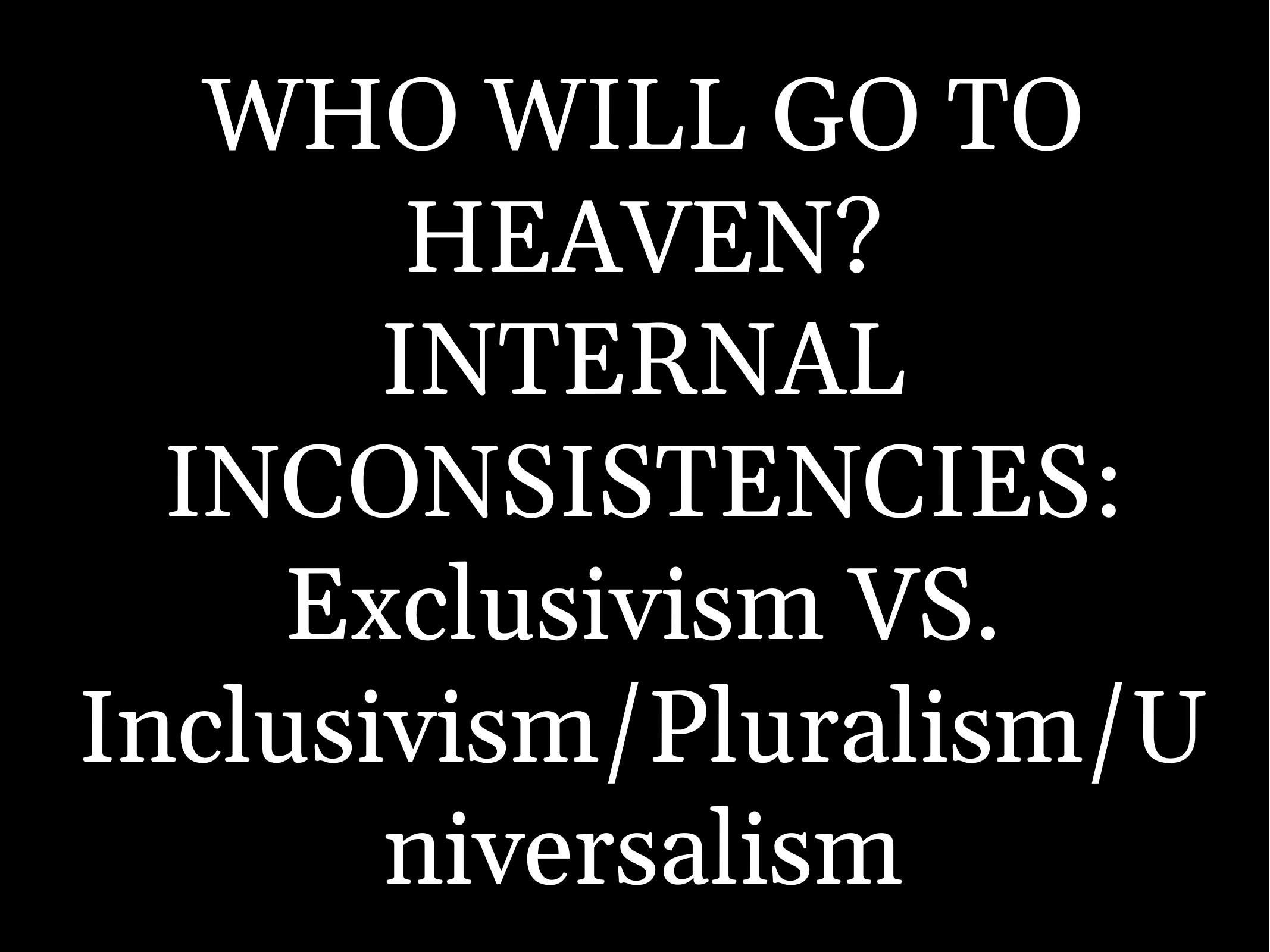

# WHO WILL GO TO HEAVEN?
INTERNAL INCONSISTENCIES:
Exclusivism VS. Inclusivism/Pluralism/Universalism